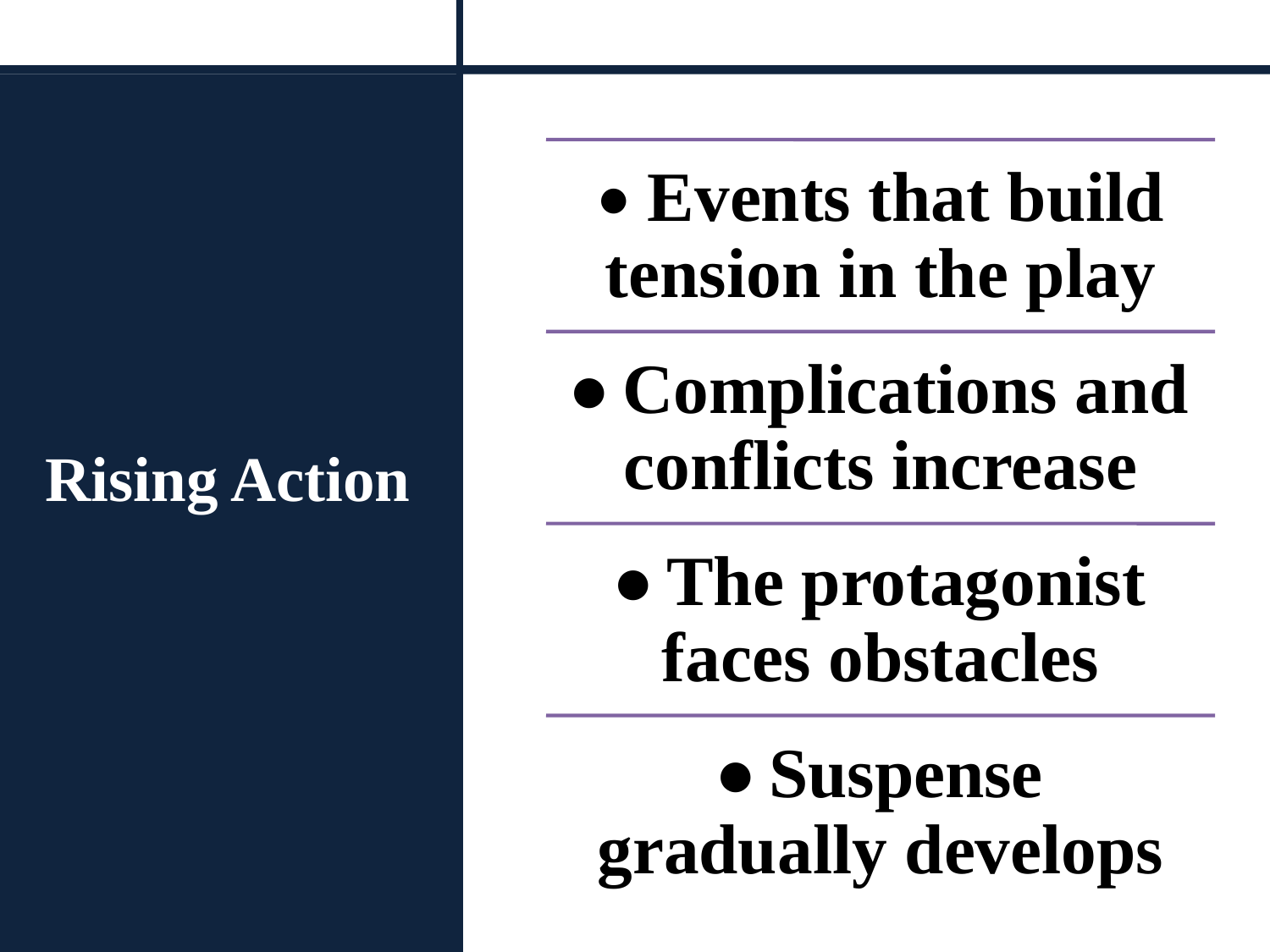

# Rising Action
• Events that build tension in the play
• Complications and conflicts increase
• The protagonist faces obstacles
• Suspense gradually develops